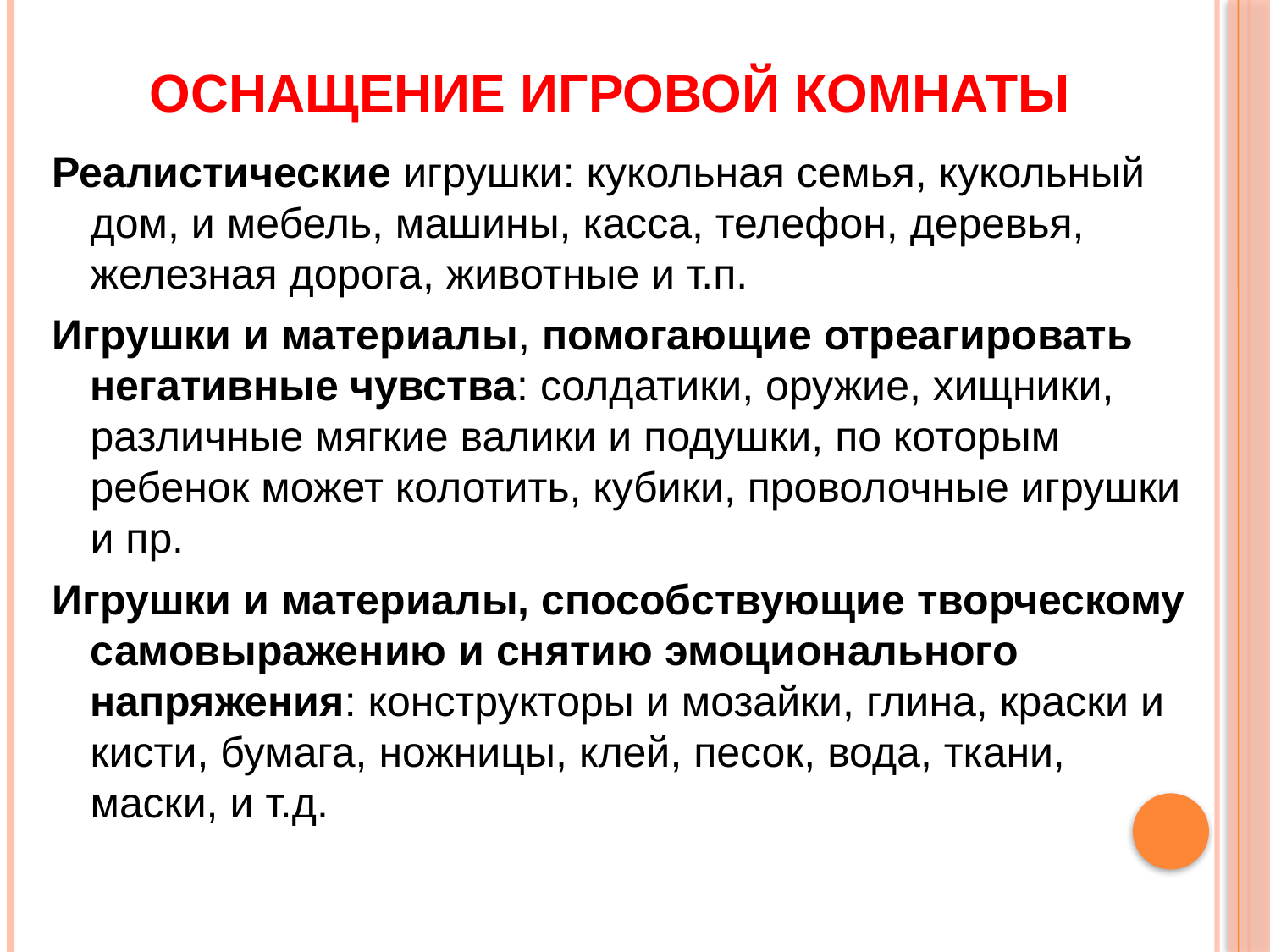

# Оснащение игровой комнаты
Реалистические игрушки: кукольная семья, кукольный дом, и мебель, машины, касса, телефон, деревья, железная дорога, животные и т.п.
Игрушки и материалы, помогающие отреагировать негативные чувства: солдатики, оружие, хищники, различные мягкие валики и подушки, по которым ребенок может колотить, кубики, проволочные игрушки и пр.
Игрушки и материалы, способствующие творческому самовыражению и снятию эмоционального напряжения: конструкторы и мозайки, глина, краски и кисти, бумага, ножницы, клей, песок, вода, ткани, маски, и т.д.